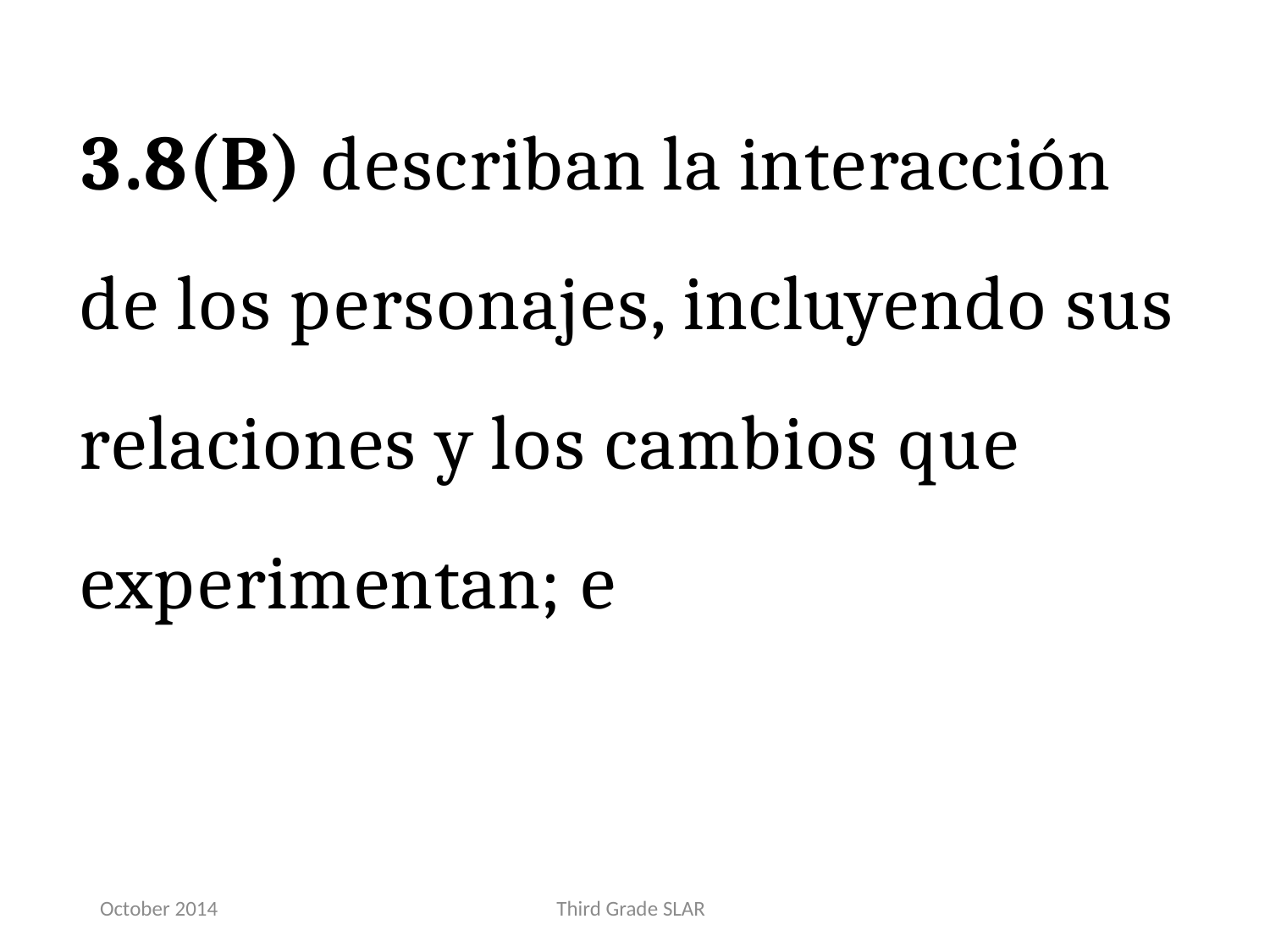

3.8(B) describan la interacción de los personajes, incluyendo sus relaciones y los cambios que experimentan; e

October 2014
Third Grade SLAR